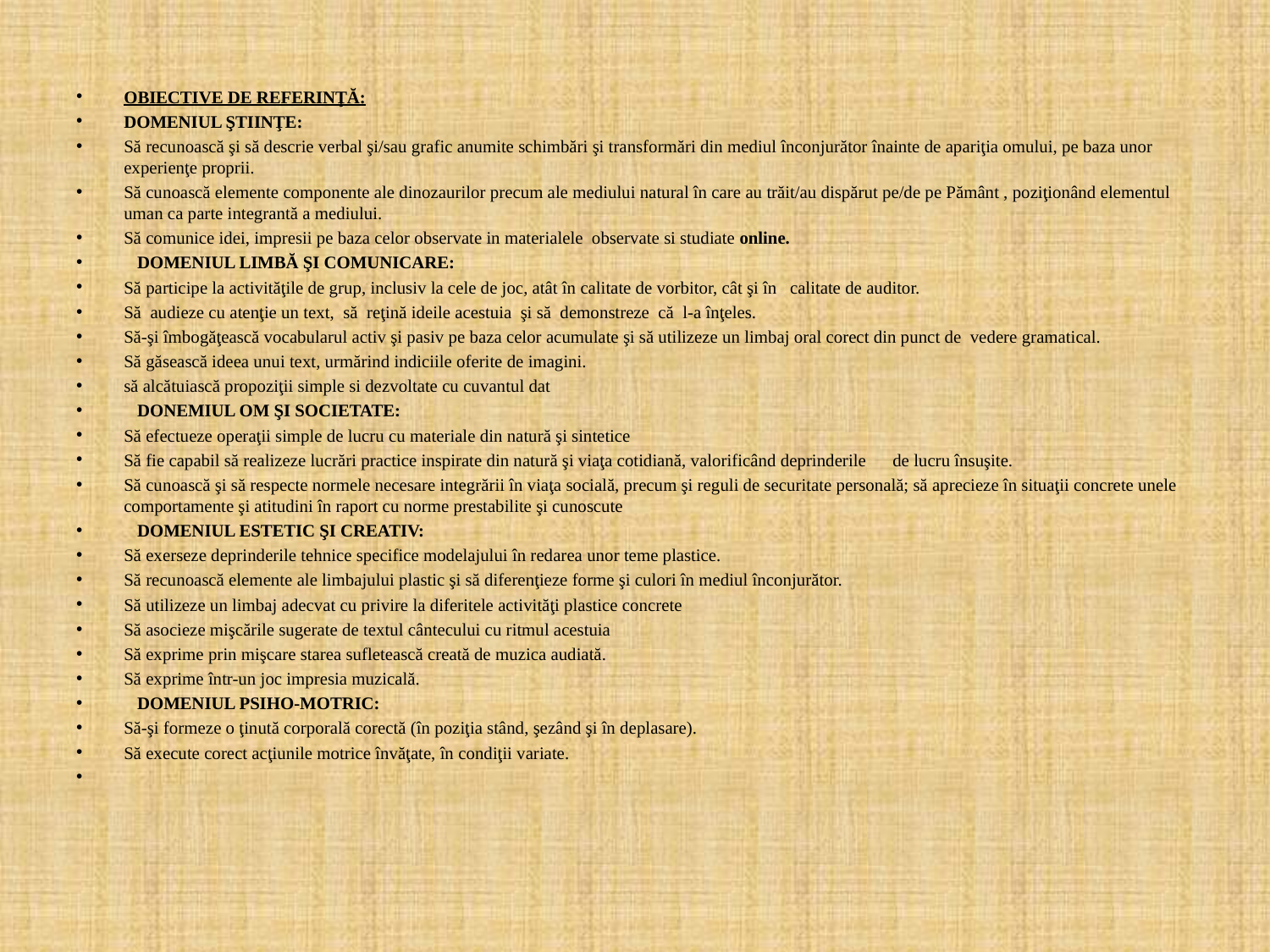

OBIECTIVE DE REFERINŢĂ:
DOMENIUL ŞTIINŢE:
Să recunoască şi să descrie verbal şi/sau grafic anumite schimbări şi transformări din mediul înconjurător înainte de apariţia omului, pe baza unor experienţe proprii.
Să cunoască elemente componente ale dinozaurilor precum ale mediului natural în care au trăit/au dispărut pe/de pe Pământ , poziţionând elementul uman ca parte integrantă a mediului.
Să comunice idei, impresii pe baza celor observate in materialele  observate si studiate online.
   DOMENIUL LIMBĂ ŞI COMUNICARE:
Să participe la activităţile de grup, inclusiv la cele de joc, atât în calitate de vorbitor, cât şi în   calitate de auditor.
Să  audieze cu atenţie un text,  să  reţină ideile acestuia  şi să  demonstreze  că  l-a înţeles.
Să-şi îmbogăţească vocabularul activ şi pasiv pe baza celor acumulate şi să utilizeze un limbaj oral corect din punct de  vedere gramatical.
Să găsească ideea unui text, urmărind indiciile oferite de imagini.
să alcătuiască propoziţii simple si dezvoltate cu cuvantul dat
   DONEMIUL OM ŞI SOCIETATE:
Să efectueze operaţii simple de lucru cu materiale din natură şi sintetice
Să fie capabil să realizeze lucrări practice inspirate din natură şi viaţa cotidiană, valorificând deprinderile      de lucru însuşite.
Să cunoască şi să respecte normele necesare integrării în viaţa socială, precum şi reguli de securitate personală; să aprecieze în situaţii concrete unele comportamente şi atitudini în raport cu norme prestabilite şi cunoscute
   DOMENIUL ESTETIC ŞI CREATIV:
Să exerseze deprinderile tehnice specifice modelajului în redarea unor teme plastice.
Să recunoască elemente ale limbajului plastic şi să diferenţieze forme şi culori în mediul înconjurător.
Să utilizeze un limbaj adecvat cu privire la diferitele activităţi plastice concrete
Să asocieze mişcările sugerate de textul cântecului cu ritmul acestuia
Să exprime prin mişcare starea sufletească creată de muzica audiată.
Să exprime într-un joc impresia muzicală.
   DOMENIUL PSIHO-MOTRIC:
Să-şi formeze o ţinută corporală corectă (în poziţia stând, şezând şi în deplasare).
Să execute corect acţiunile motrice învăţate, în condiţii variate.